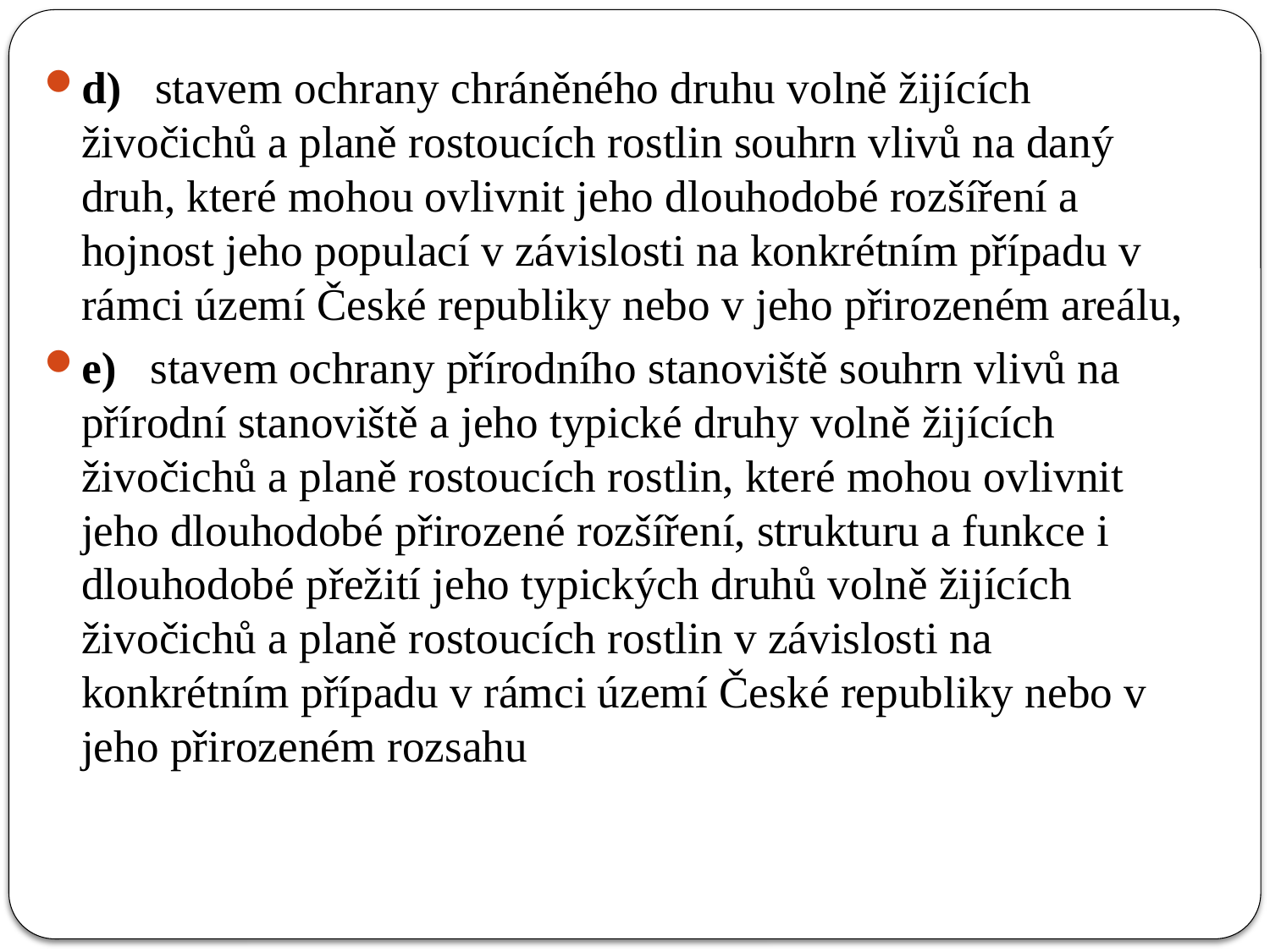

d)   stavem ochrany chráněného druhu volně žijících živočichů a planě rostoucích rostlin souhrn vlivů na daný druh, které mohou ovlivnit jeho dlouhodobé rozšíření a hojnost jeho populací v závislosti na konkrétním případu v rámci území České republiky nebo v jeho přirozeném areálu,
e)   stavem ochrany přírodního stanoviště souhrn vlivů na přírodní stanoviště a jeho typické druhy volně žijících živočichů a planě rostoucích rostlin, které mohou ovlivnit jeho dlouhodobé přirozené rozšíření, strukturu a funkce i dlouhodobé přežití jeho typických druhů volně žijících živočichů a planě rostoucích rostlin v závislosti na konkrétním případu v rámci území České republiky nebo v jeho přirozeném rozsahu